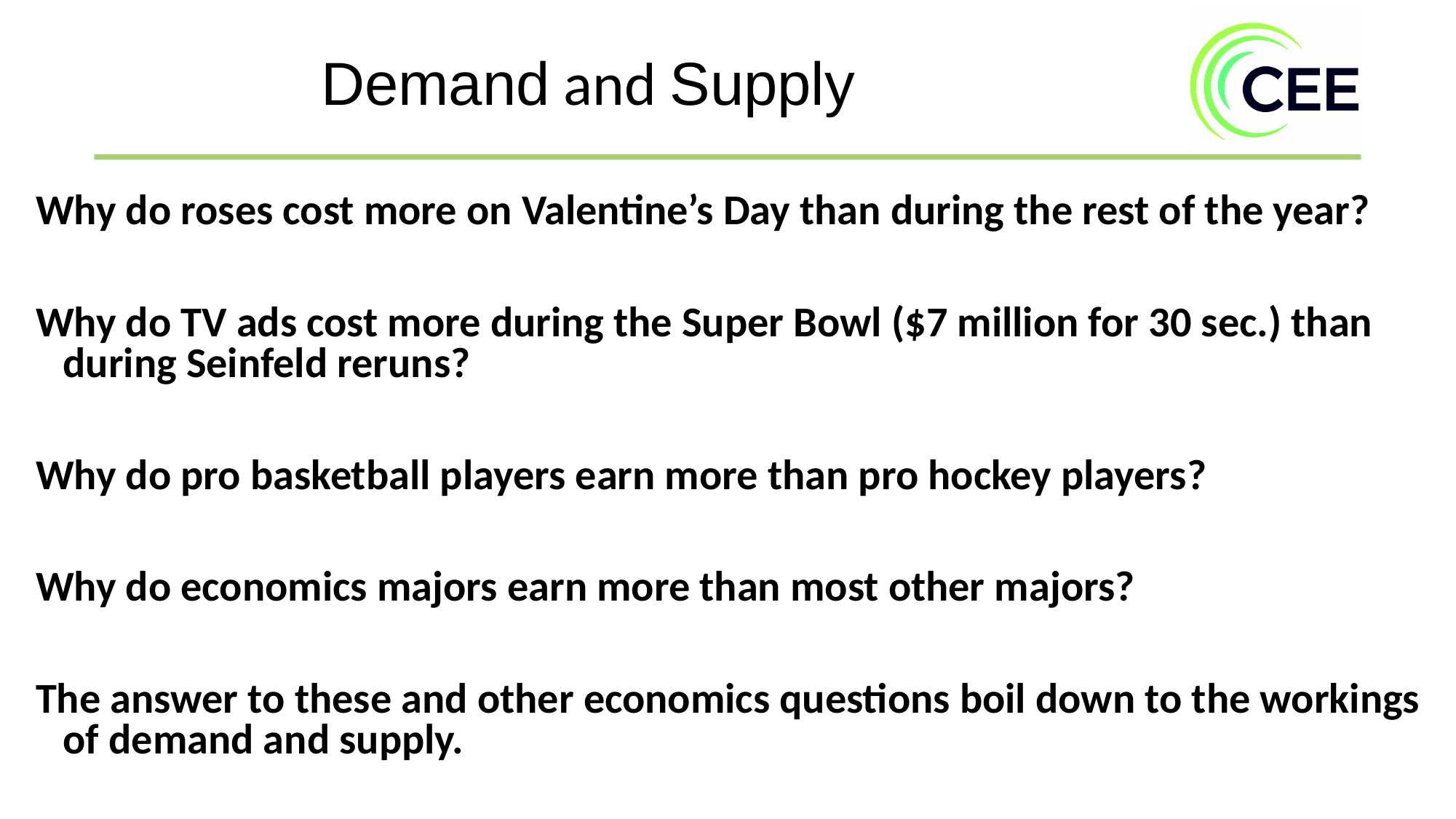

Demand and Supply
Why do roses cost more on Valentine’s Day than during the rest of the year?

Why do TV ads cost more during the Super Bowl ($7 million for 30 sec.) than during Seinfeld reruns?

Why do pro basketball players earn more than pro hockey players?

Why do economics majors earn more than most other majors?

The answer to these and other economics questions boil down to the workings of demand and supply.